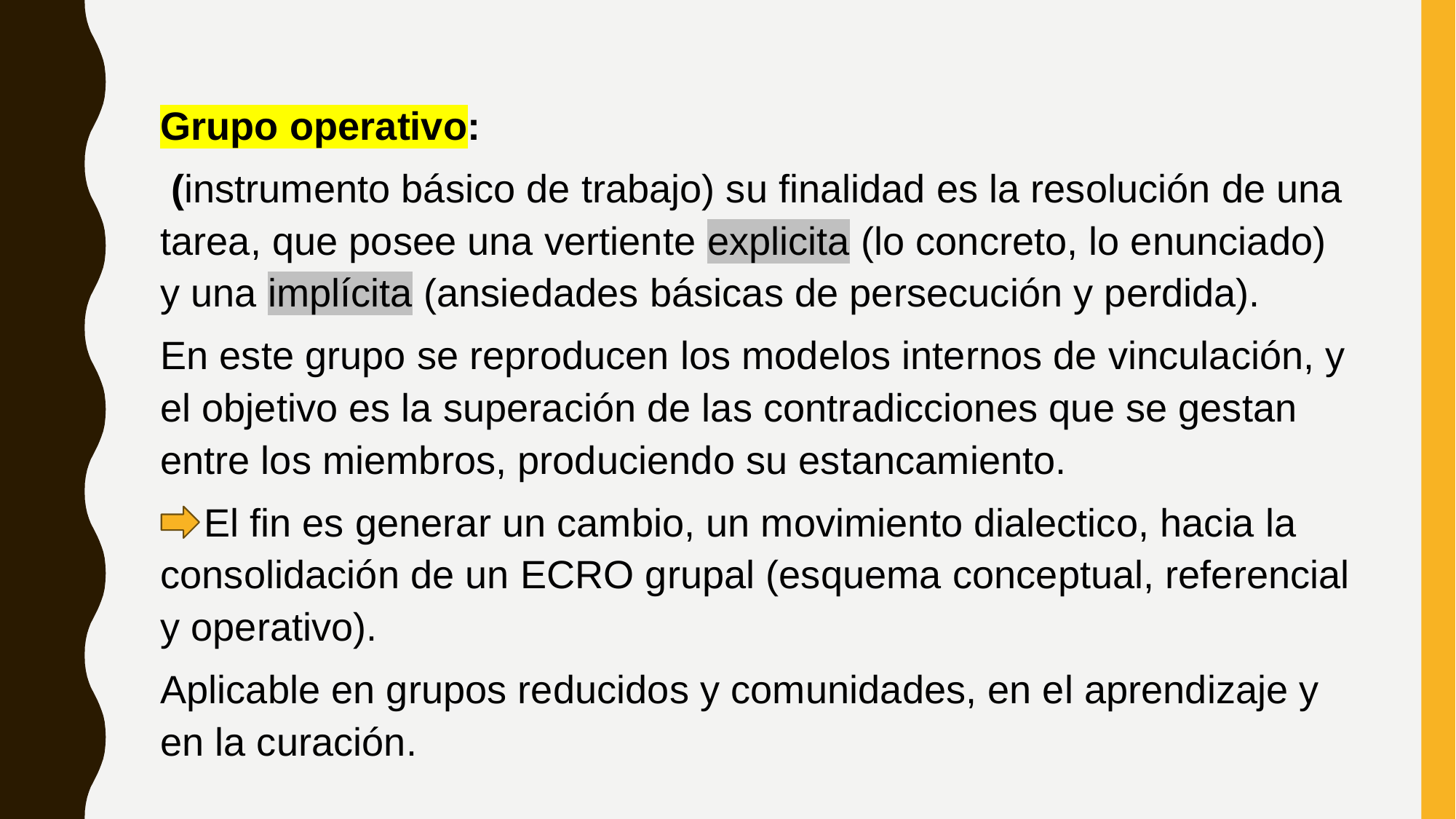

Grupo operativo:
 (instrumento básico de trabajo) su finalidad es la resolución de una tarea, que posee una vertiente explicita (lo concreto, lo enunciado) y una implícita (ansiedades básicas de persecución y perdida).
En este grupo se reproducen los modelos internos de vinculación, y el objetivo es la superación de las contradicciones que se gestan entre los miembros, produciendo su estancamiento.
    El fin es generar un cambio, un movimiento dialectico, hacia la consolidación de un ECRO grupal (esquema conceptual, referencial y operativo).
Aplicable en grupos reducidos y comunidades, en el aprendizaje y en la curación.